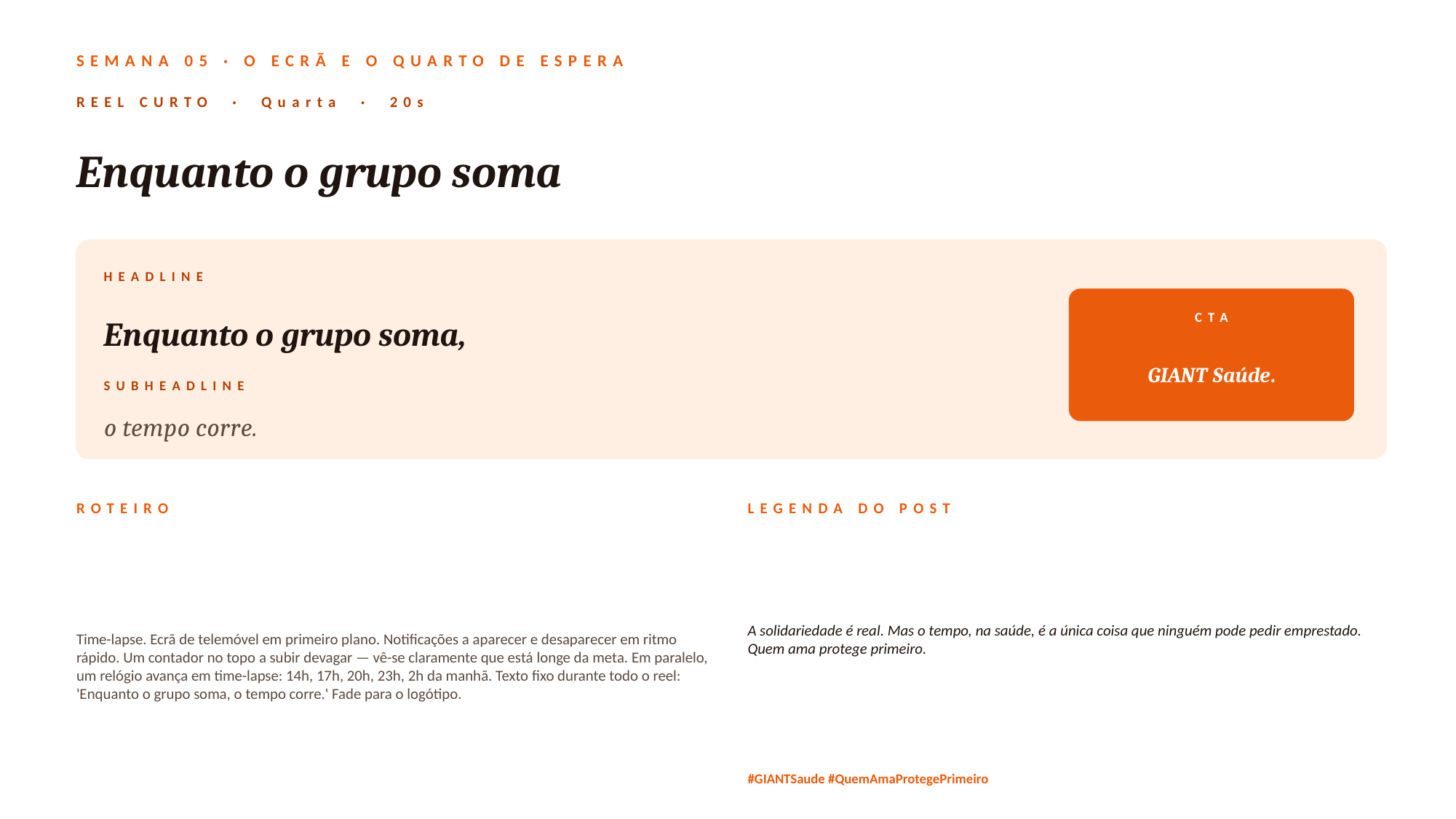

SEMANA 05 · O ECRÃ E O QUARTO DE ESPERA
REEL CURTO  ·  Quarta  ·  20s
Enquanto o grupo soma

HEADLINE

Enquanto o grupo soma,
CTA
GIANT Saúde.
SUBHEADLINE
o tempo corre.
ROTEIRO
LEGENDA DO POST
Time-lapse. Ecrã de telemóvel em primeiro plano. Notificações a aparecer e desaparecer em ritmo rápido. Um contador no topo a subir devagar — vê-se claramente que está longe da meta. Em paralelo, um relógio avança em time-lapse: 14h, 17h, 20h, 23h, 2h da manhã. Texto fixo durante todo o reel: 'Enquanto o grupo soma, o tempo corre.' Fade para o logótipo.
A solidariedade é real. Mas o tempo, na saúde, é a única coisa que ninguém pode pedir emprestado. Quem ama protege primeiro.
#GIANTSaude #QuemAmaProtegePrimeiro